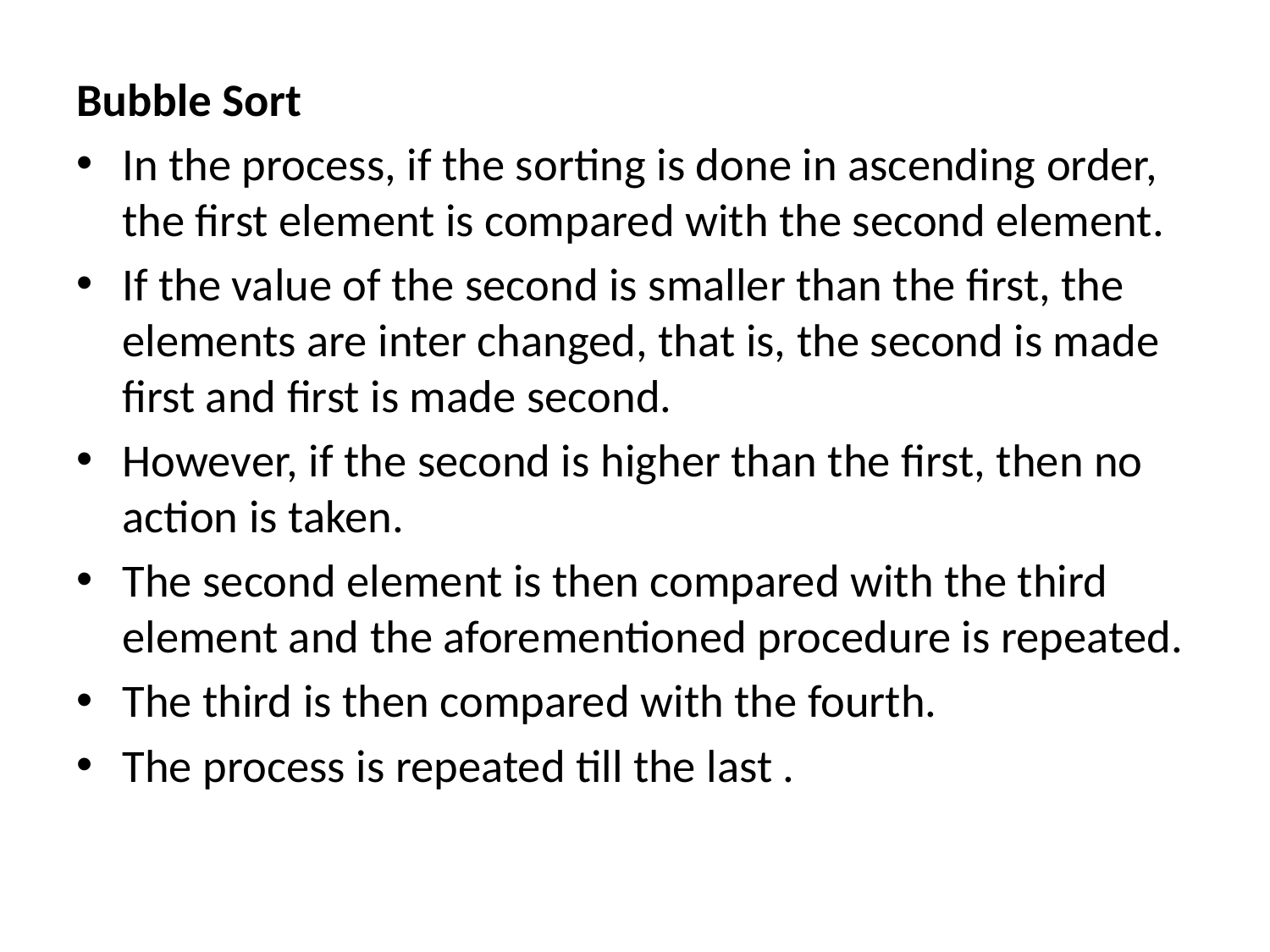

Bubble Sort
In the process, if the sorting is done in ascending order, the first element is compared with the second element.
If the value of the second is smaller than the first, the elements are inter changed, that is, the second is made first and first is made second.
However, if the second is higher than the first, then no action is taken.
The second element is then compared with the third element and the aforementioned procedure is repeated.
The third is then compared with the fourth.
The process is repeated till the last .